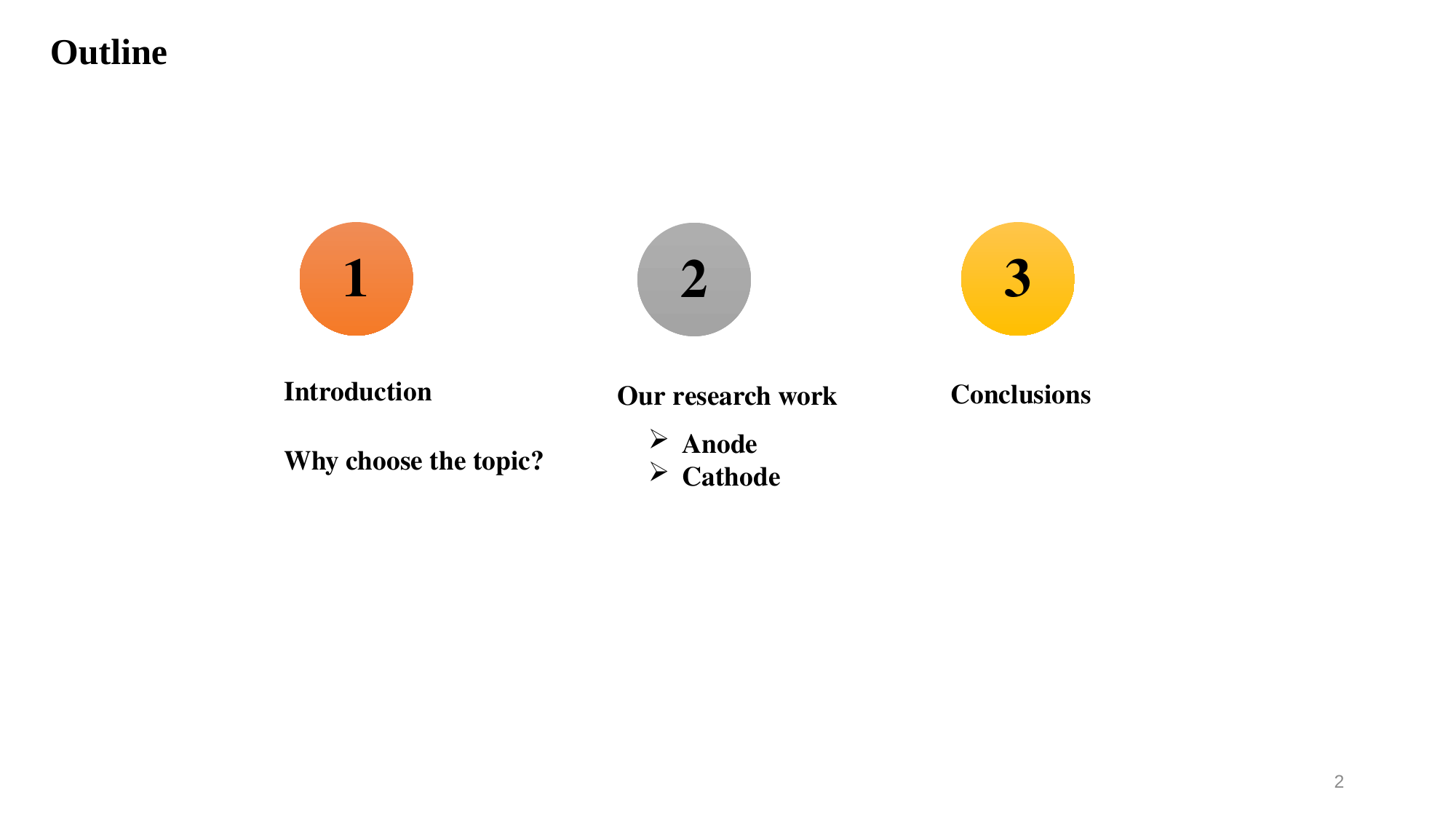

Outline

3

1

2
Introduction
Conclusions
Our research work
Anode
Cathode
Why choose the topic?
2